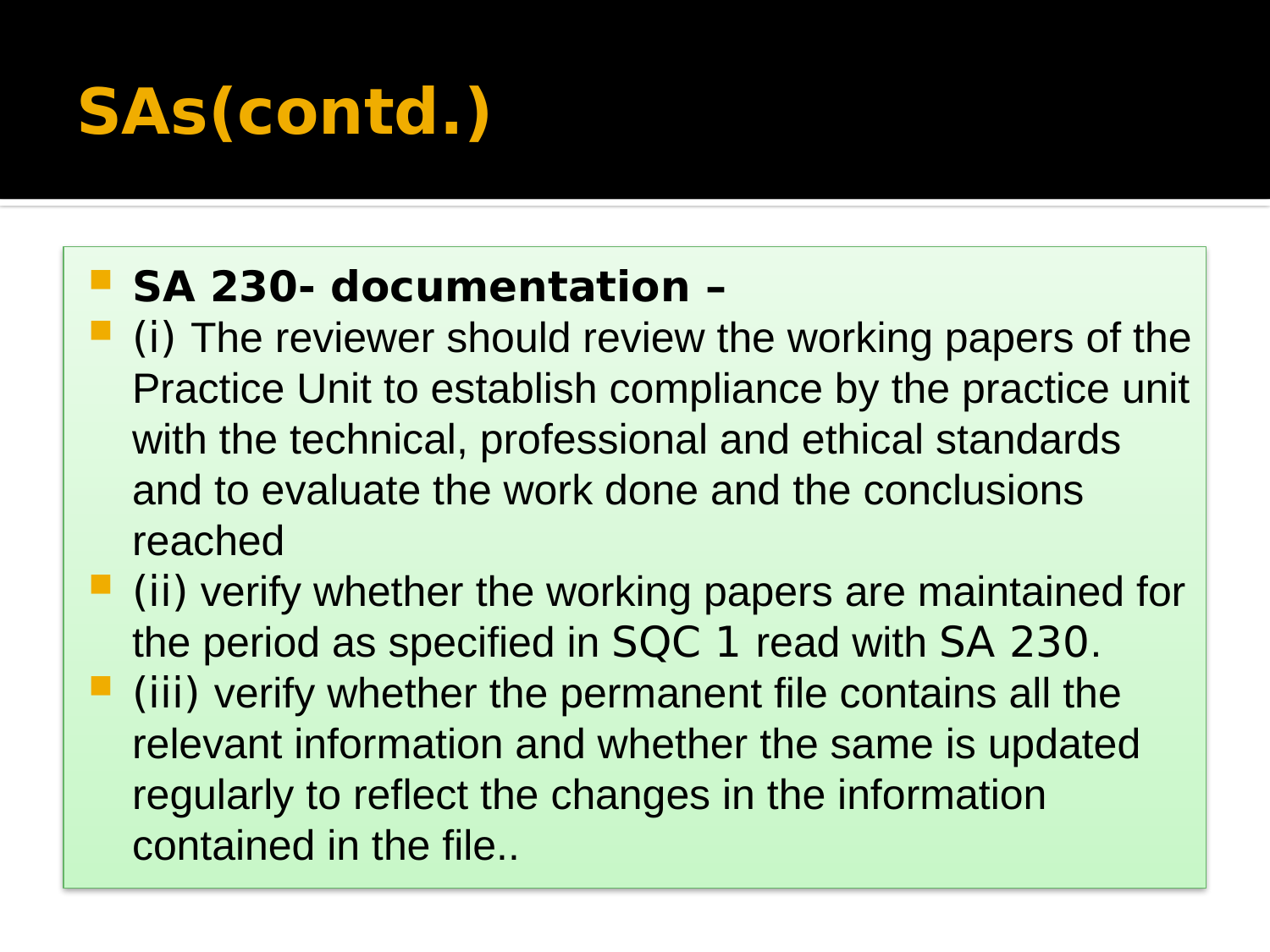

# SAs(contd.)
SA 230- documentation –
(i) The reviewer should review the working papers of the Practice Unit to establish compliance by the practice unit with the technical, professional and ethical standards and to evaluate the work done and the conclusions reached
(ii) verify whether the working papers are maintained for the period as specified in SQC 1 read with SA 230.
(iii) verify whether the permanent file contains all the relevant information and whether the same is updated regularly to reflect the changes in the information contained in the file..